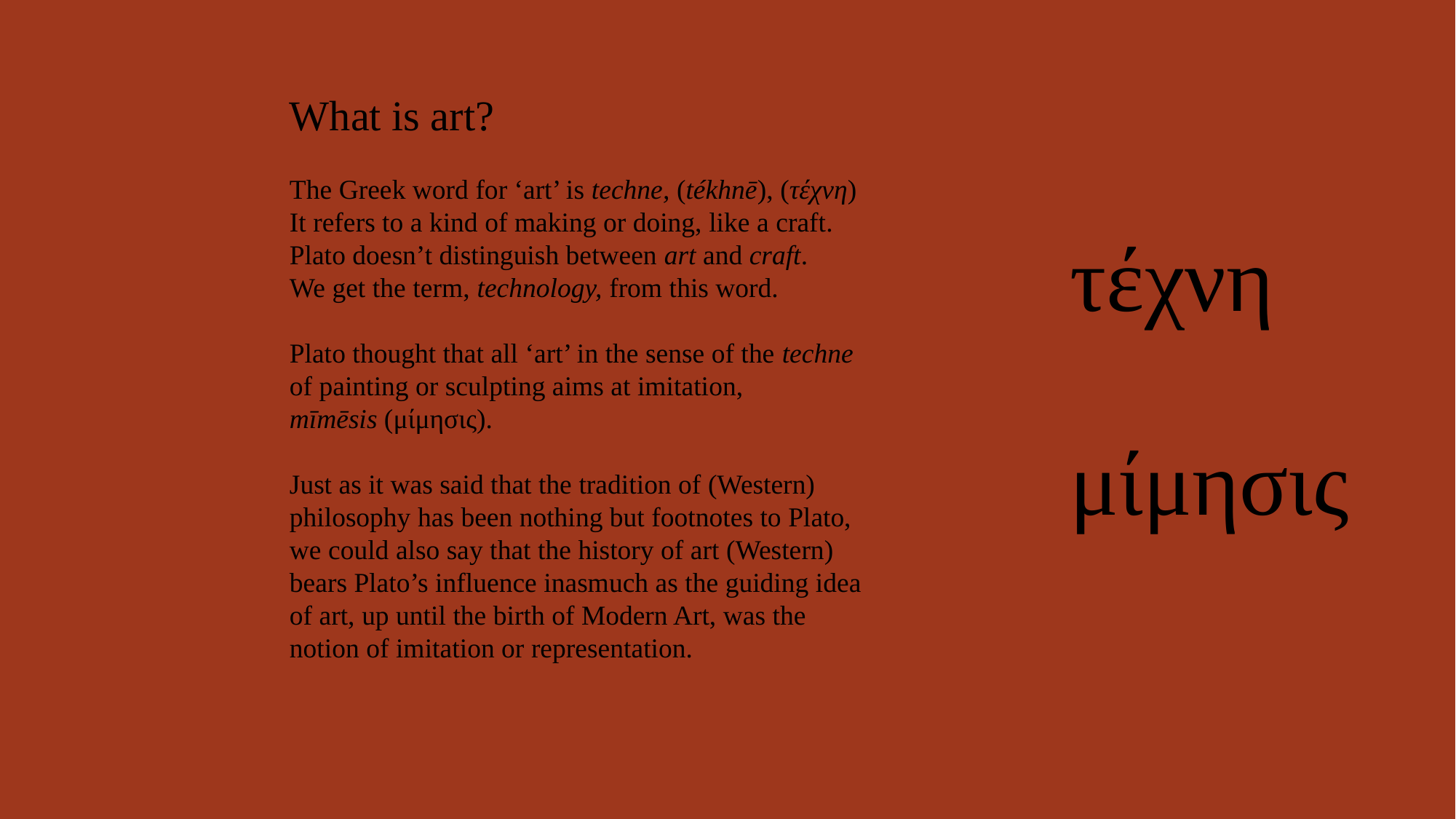

What is art?

The Greek word for ‘art’ is techne, (tékhnē), (τέχνη)
It refers to a kind of making or doing, like a craft.
Plato doesn’t distinguish between art and craft.
We get the term, technology, from this word.

Plato thought that all ‘art’ in the sense of the techne of painting or sculpting aims at imitation,
mīmēsis (μίμησις).

Just as it was said that the tradition of (Western) philosophy has been nothing but footnotes to Plato, we could also say that the history of art (Western) bears Plato’s influence inasmuch as the guiding idea of art, up until the birth of Modern Art, was the notion of imitation or representation.

τέχνη
μίμησις